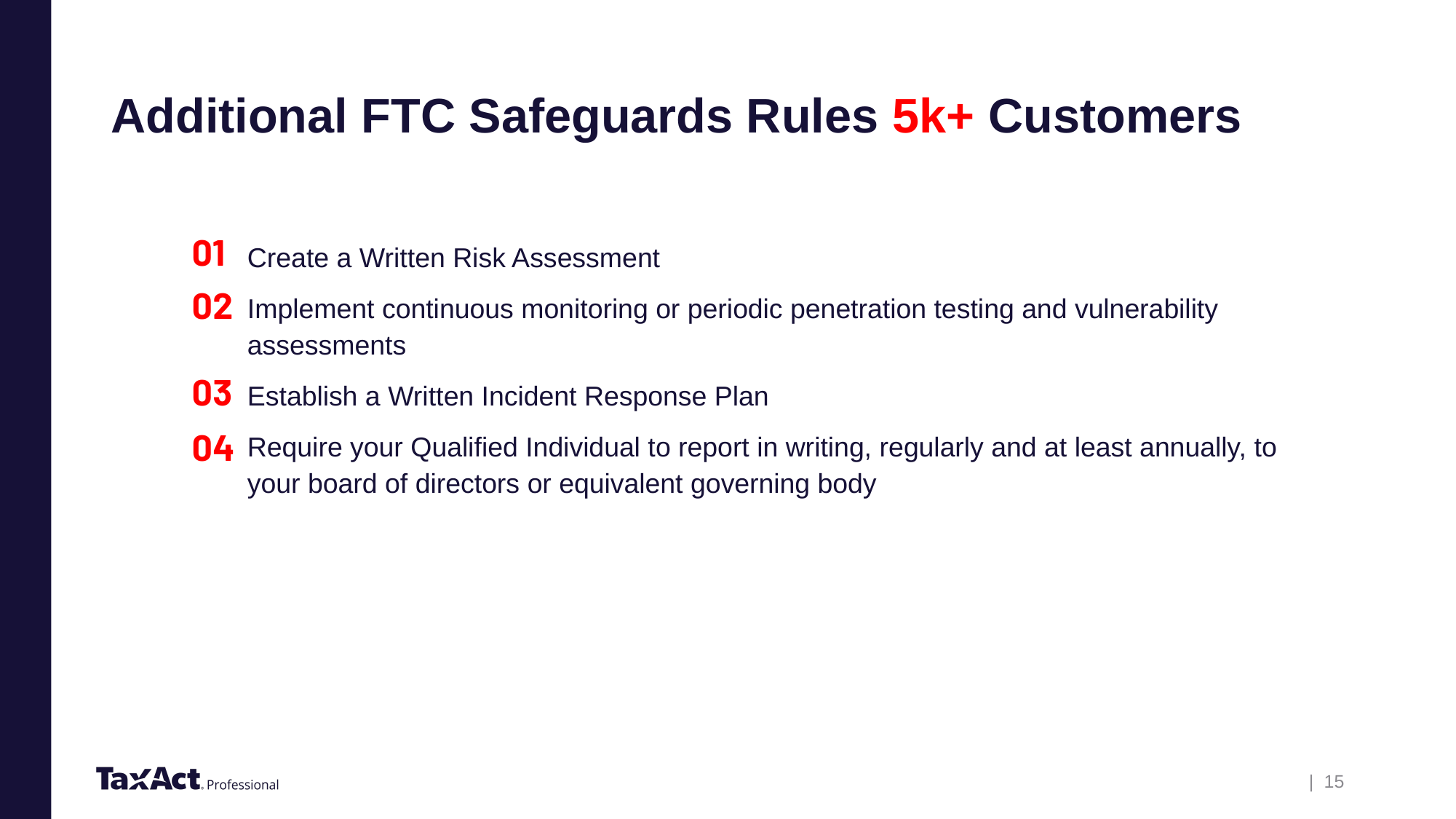

# Additional FTC Safeguards Rules 5k+ Customers
01
Create a Written Risk Assessment
Implement continuous monitoring or periodic penetration testing and vulnerability assessments
Establish a Written Incident Response Plan
Require your Qualified Individual to report in writing, regularly and at least annually, to your board of directors or equivalent governing body
02
03
04
|  15